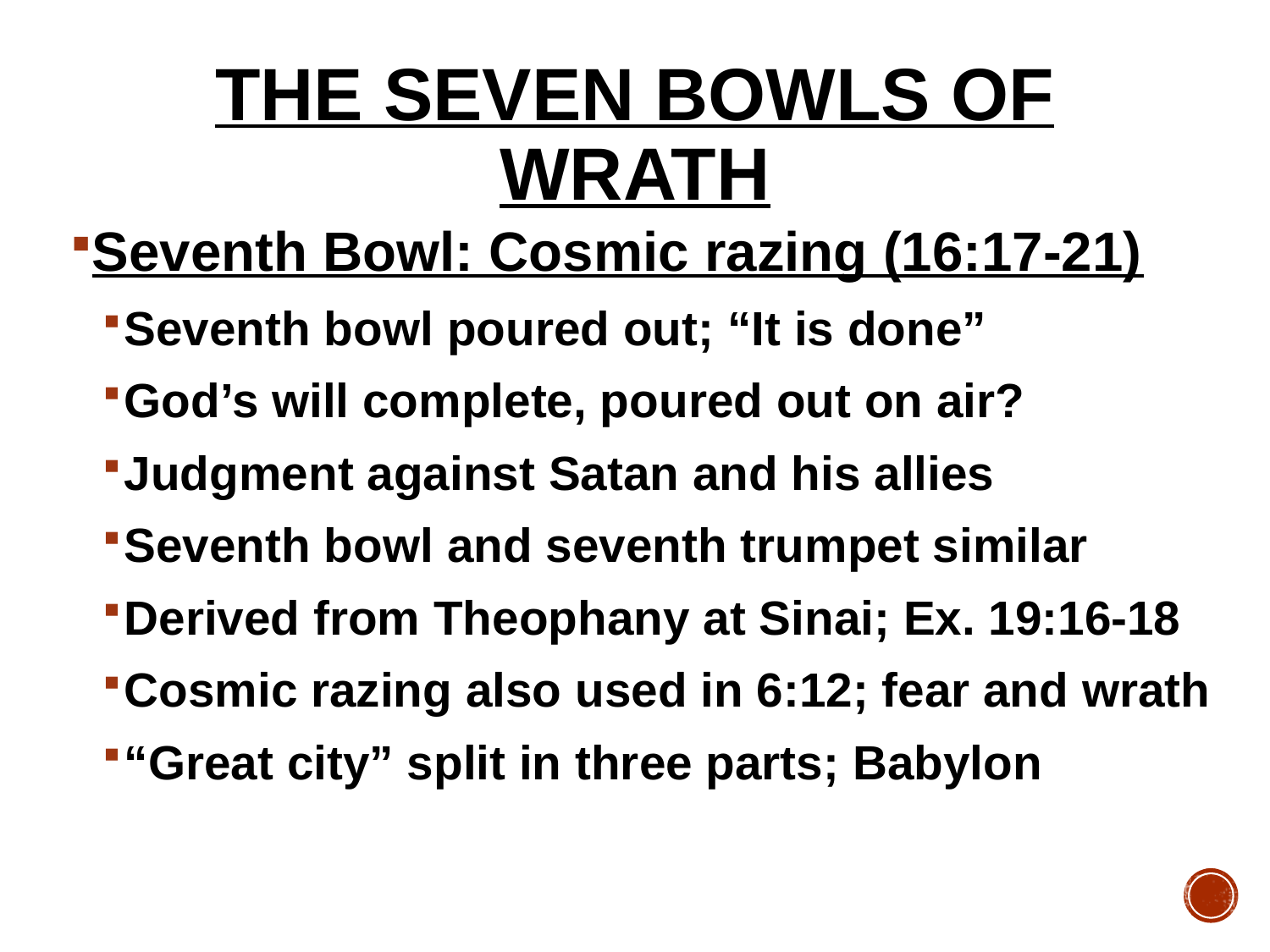

# The Seven Bowls of Wrath
Seventh Bowl: Cosmic razing (16:17-21)
Seventh bowl poured out; “It is done”
God’s will complete, poured out on air?
Judgment against Satan and his allies
Seventh bowl and seventh trumpet similar
Derived from Theophany at Sinai; Ex. 19:16-18
Cosmic razing also used in 6:12; fear and wrath
“Great city” split in three parts; Babylon